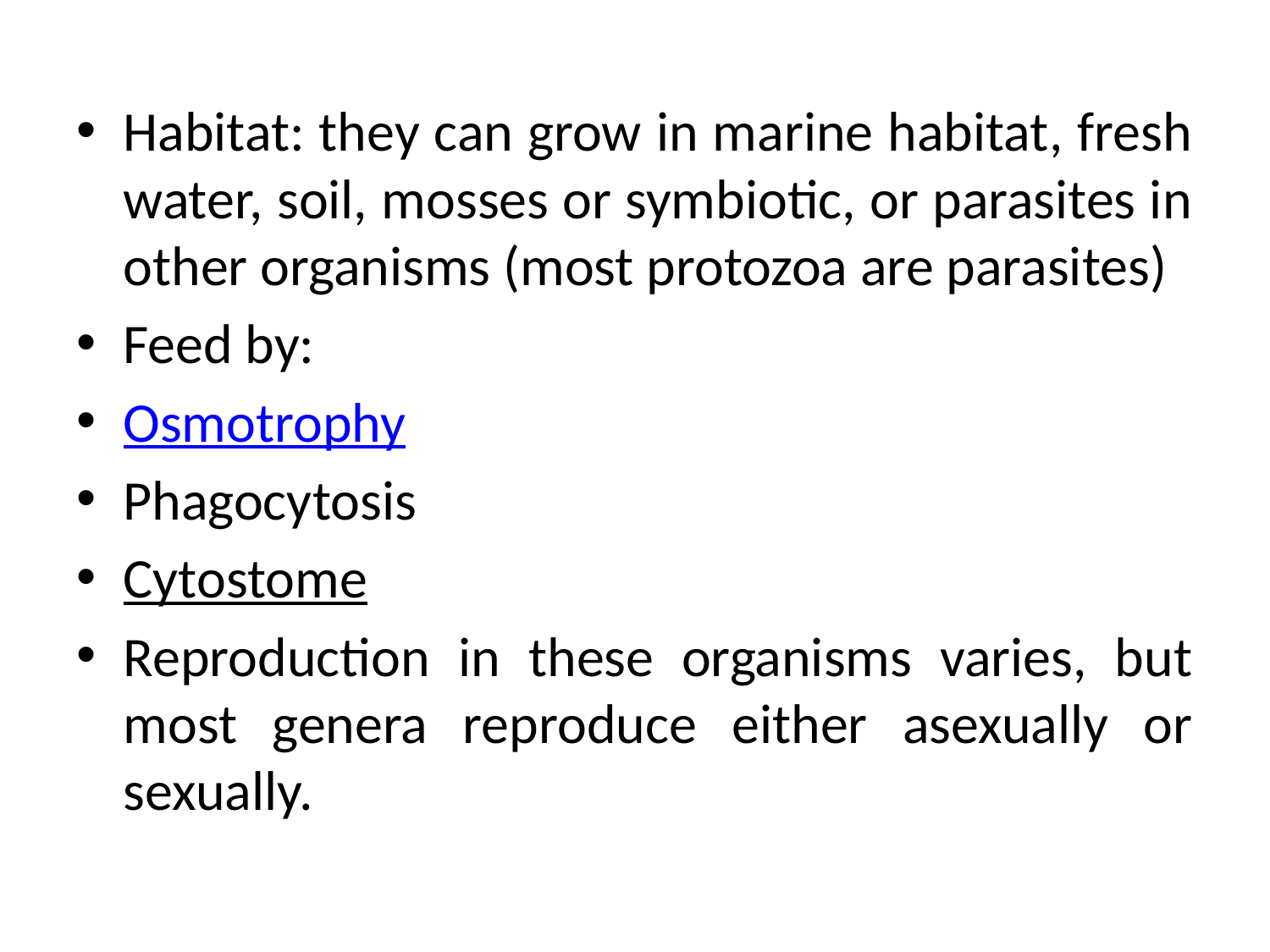

Habitat: they can grow in marine habitat, fresh water, soil, mosses or symbiotic, or parasites in other organisms (most protozoa are parasites)
Feed by:
Osmotrophy
Phagocytosis
Cytostome
Reproduction in these organisms varies, but most genera reproduce either asexually or sexually.